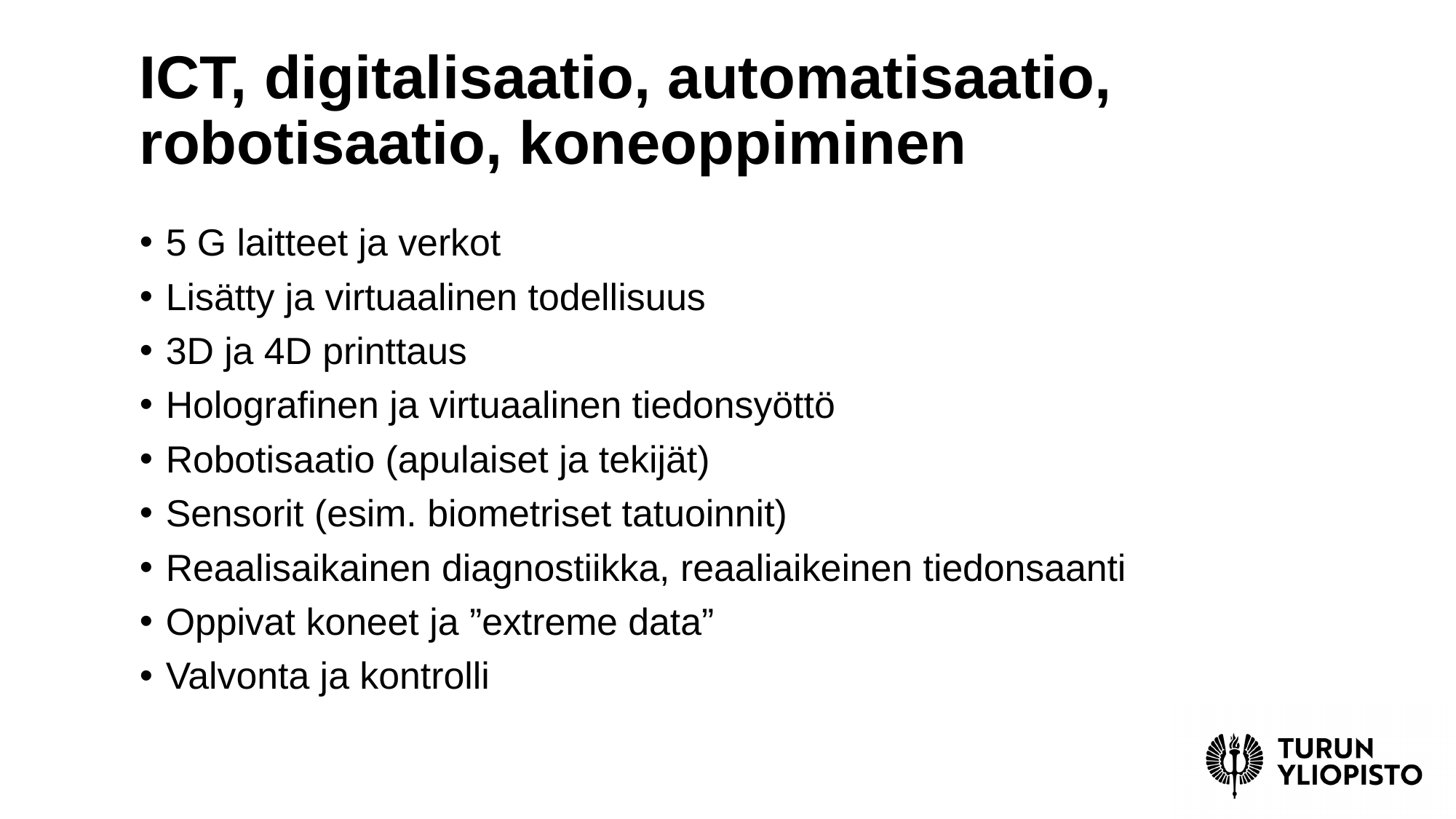

# ICT, digitalisaatio, automatisaatio, robotisaatio, koneoppiminen
5 G laitteet ja verkot
Lisätty ja virtuaalinen todellisuus
3D ja 4D printtaus
Holografinen ja virtuaalinen tiedonsyöttö
Robotisaatio (apulaiset ja tekijät)
Sensorit (esim. biometriset tatuoinnit)
Reaalisaikainen diagnostiikka, reaaliaikeinen tiedonsaanti
Oppivat koneet ja ”extreme data”
Valvonta ja kontrolli